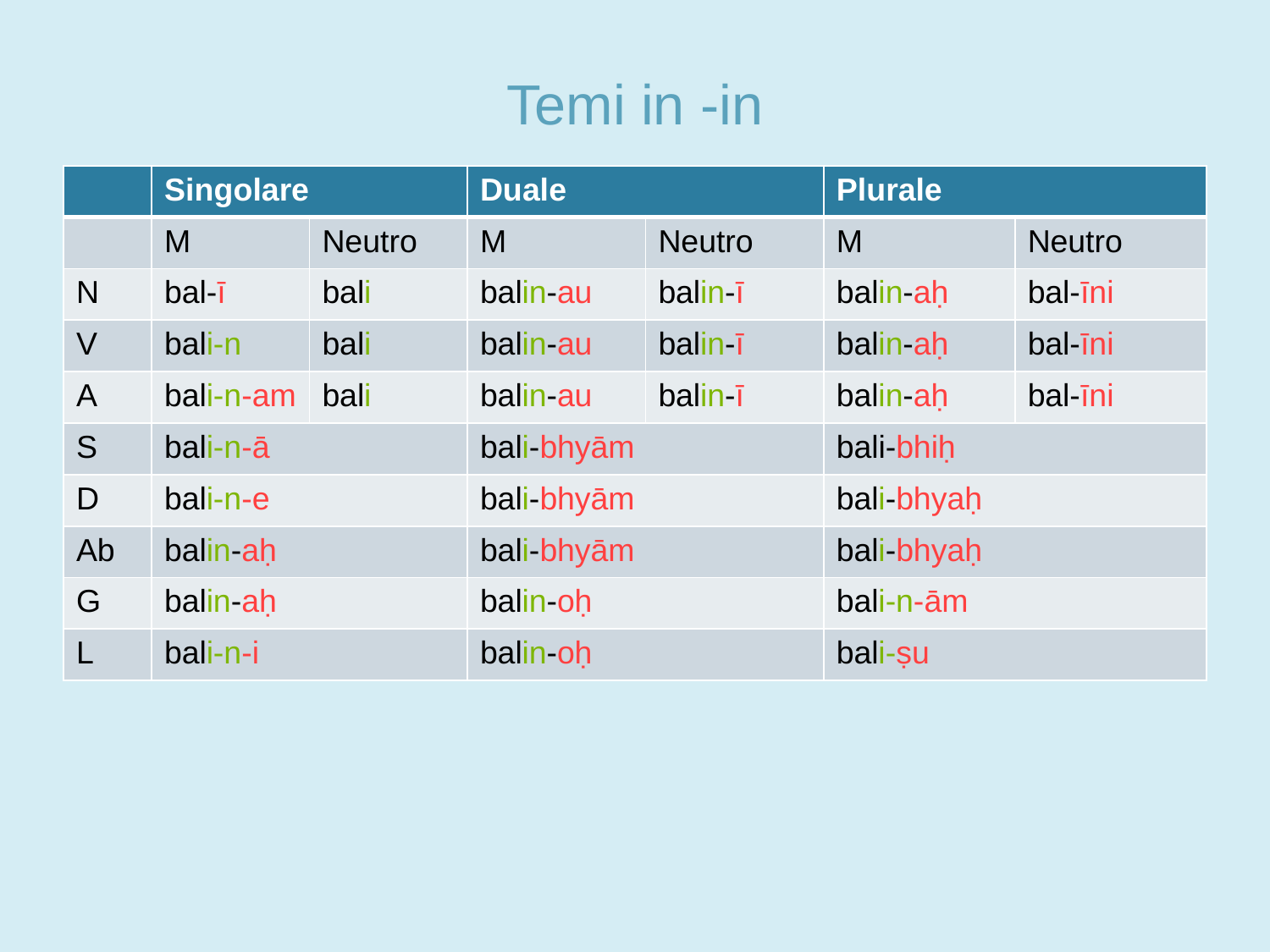

# Temi in -in
|  | Singolare |  | Duale |  | Plurale |  |
| --- | --- | --- | --- | --- | --- | --- |
|  | M | Neutro | M | Neutro | M | Neutro |
| N | bal-ī | bali | balin-au | balin-ī | balin-aḥ | bal-īni |
| V | bali-n | bali | balin-au | balin-ī | balin-aḥ | bal-īni |
| A | bali-n-am | bali | balin-au | balin-ī | balin-aḥ | bal-īni |
| S | bali-n-ā |  | bali-bhyām |  | bali-bhiḥ |  |
| D | bali-n-e |  | bali-bhyām |  | bali-bhyaḥ |  |
| Ab | balin-aḥ |  | bali-bhyām |  | bali-bhyaḥ |  |
| G | balin-aḥ |  | balin-oḥ |  | bali-n-ām |  |
| L | bali-n-i |  | balin-oḥ |  | bali-ṣu |  |